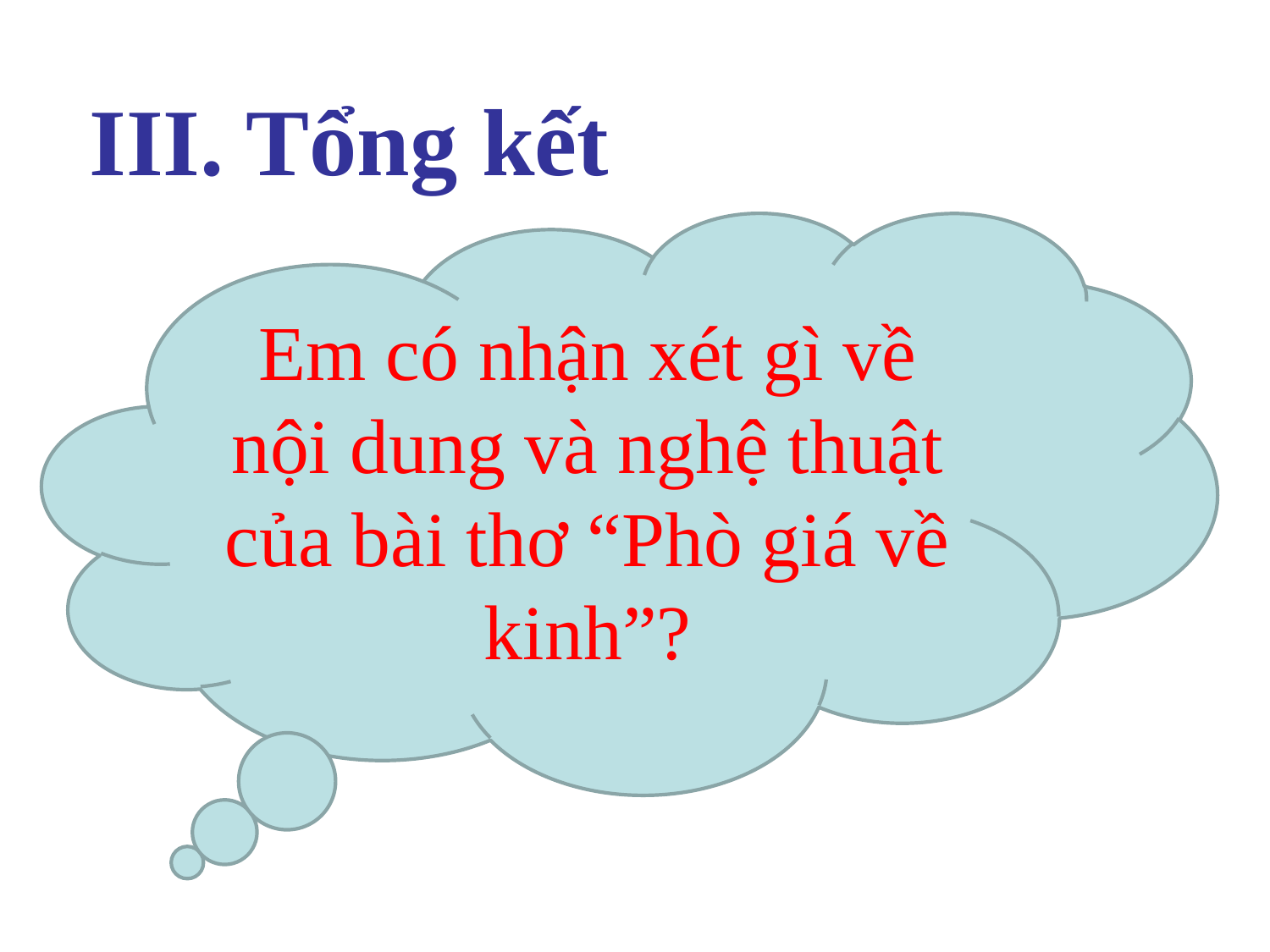

III. Tổng kết
Em có nhận xét gì về nội dung và nghệ thuật của bài thơ “Phò giá về kinh”?